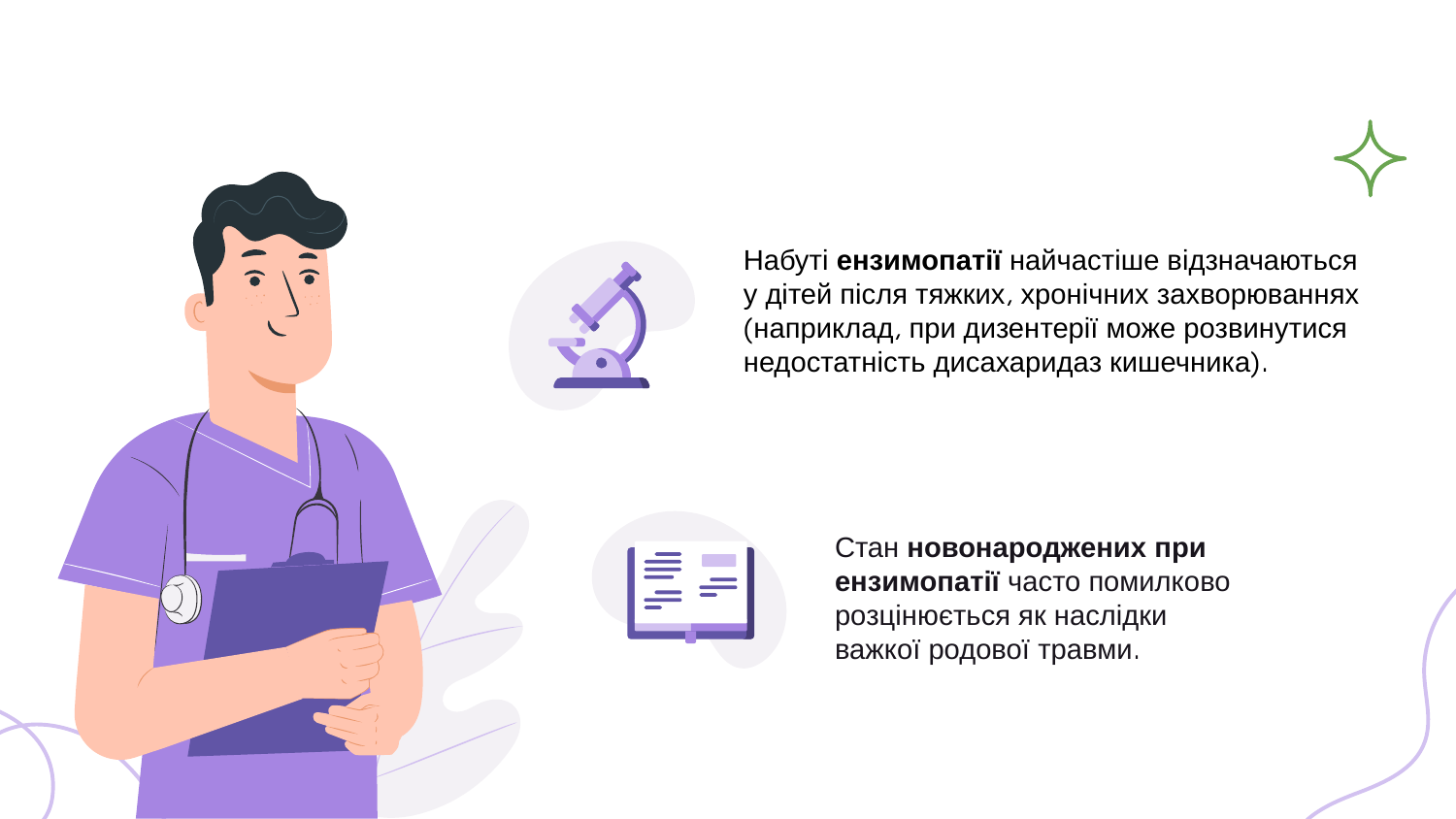

У цьому випадку, ензими, що відповідають за обробку алкоголю, починають працювати неналежно, що може призвести до пошкодження печінки та інших органів.

Набуті ензимопатії найчастіше відзначаються у дітей після тяжких, хронічних захворюваннях (наприклад, при дизентерії може розвинутися недостатність дисахаридаз кишечника).

Стан новонароджених при ензимопатії часто помилково розцінюється як наслідки важкої родової травми.

Однією з найпоширеніших набутих ензимопатій є алкогольний гепатит, який розвивається при тривалому та надмірному вживанні алкоголю.